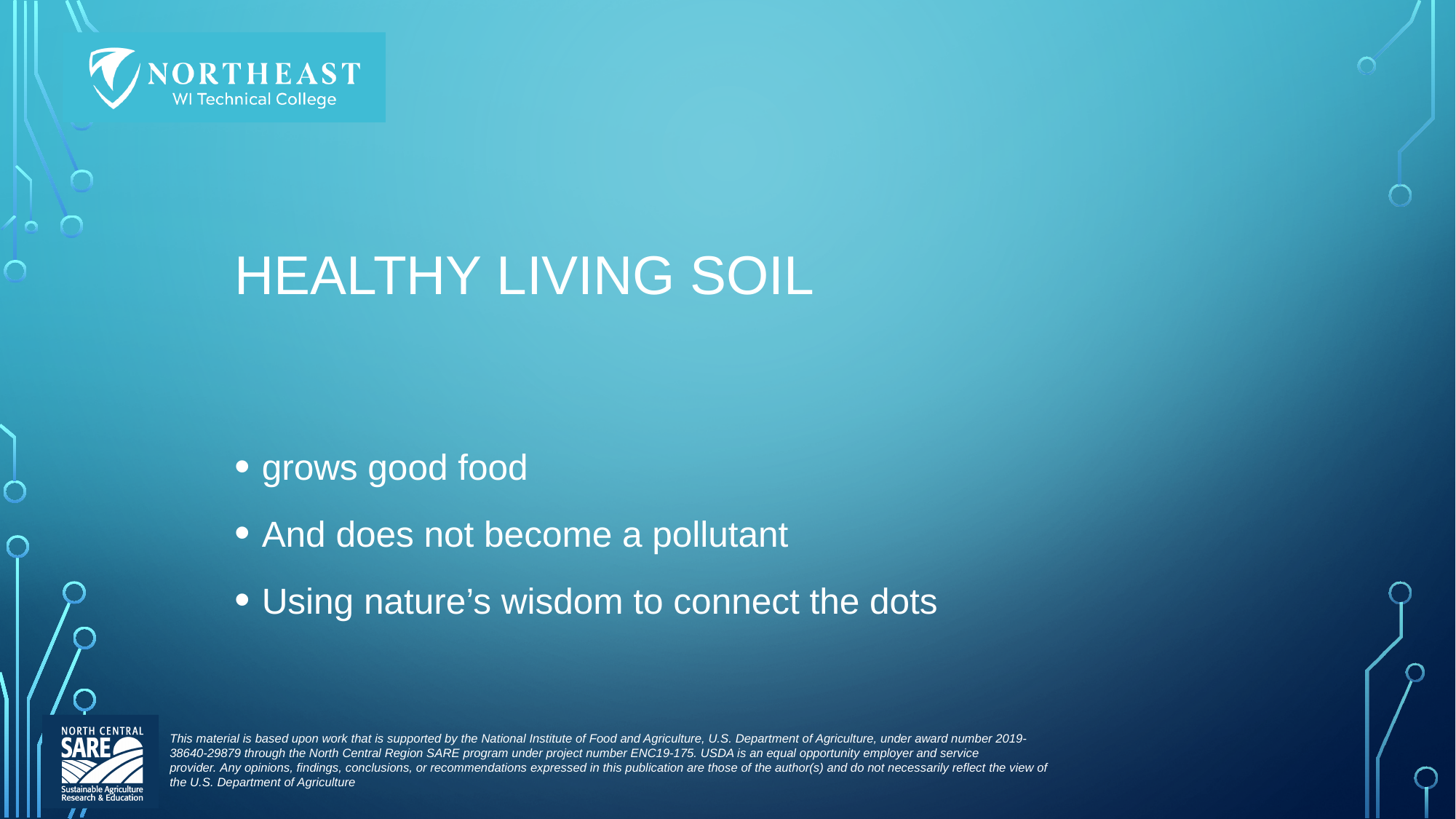

Healthy Living soil
grows good food
And does not become a pollutant
Using nature’s wisdom to connect the dots